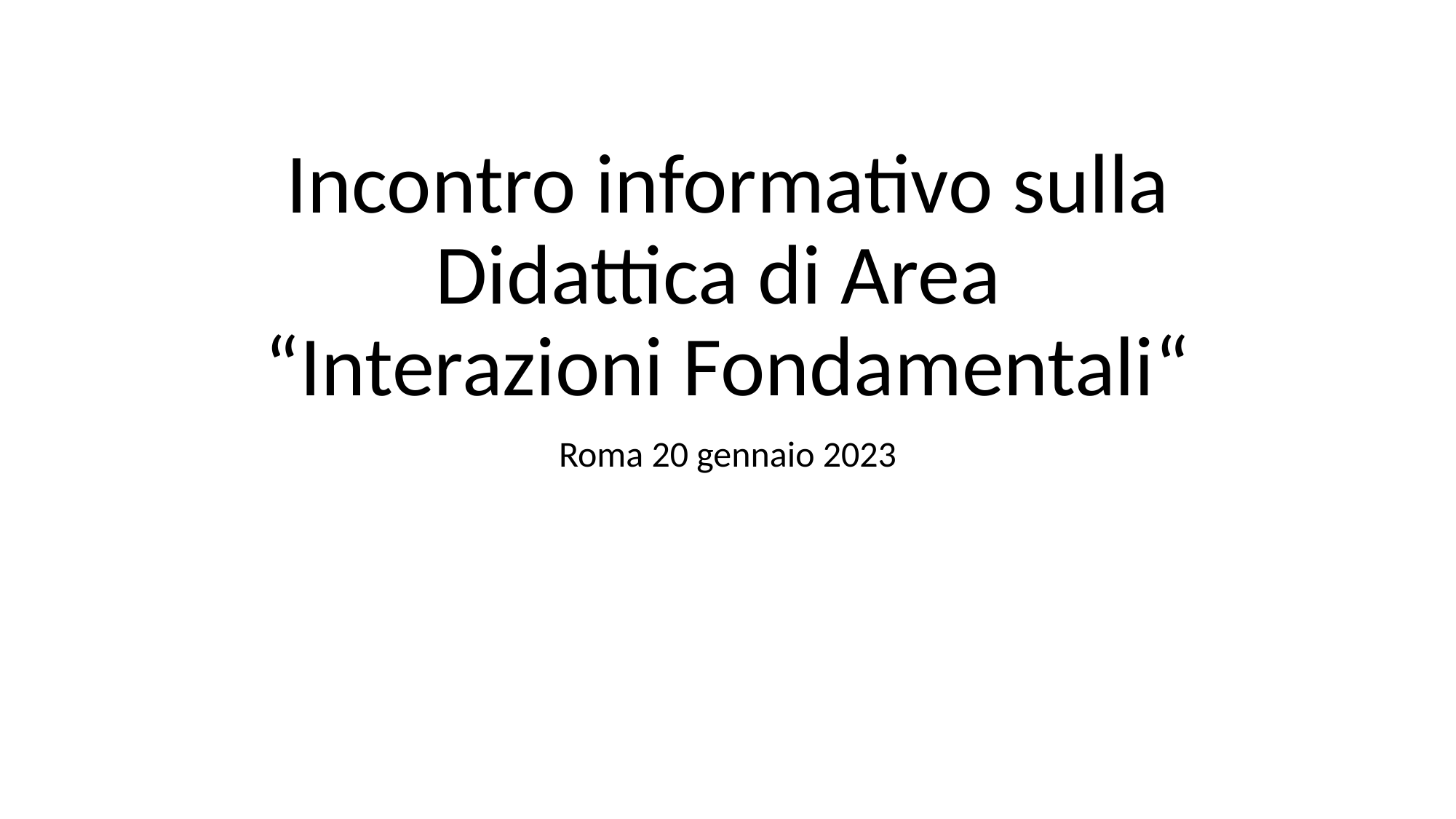

# Incontro informativo sulla Didattica di Area “Interazioni Fondamentali“
Roma 20 gennaio 2023